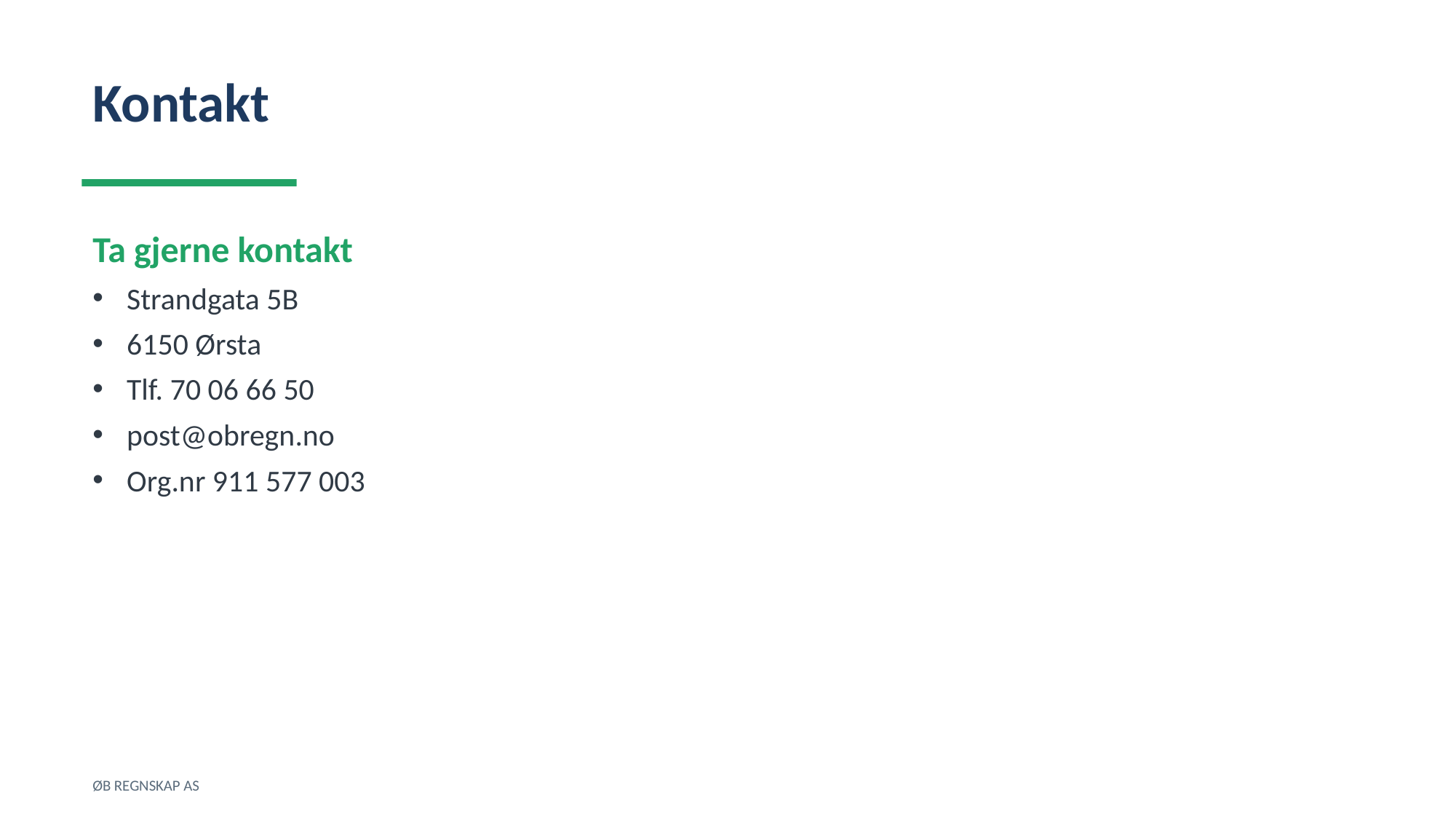

Kontakt

Ta gjerne kontakt
Strandgata 5B
6150 Ørsta
Tlf. 70 06 66 50
post@obregn.no
Org.nr 911 577 003
ØB REGNSKAP AS